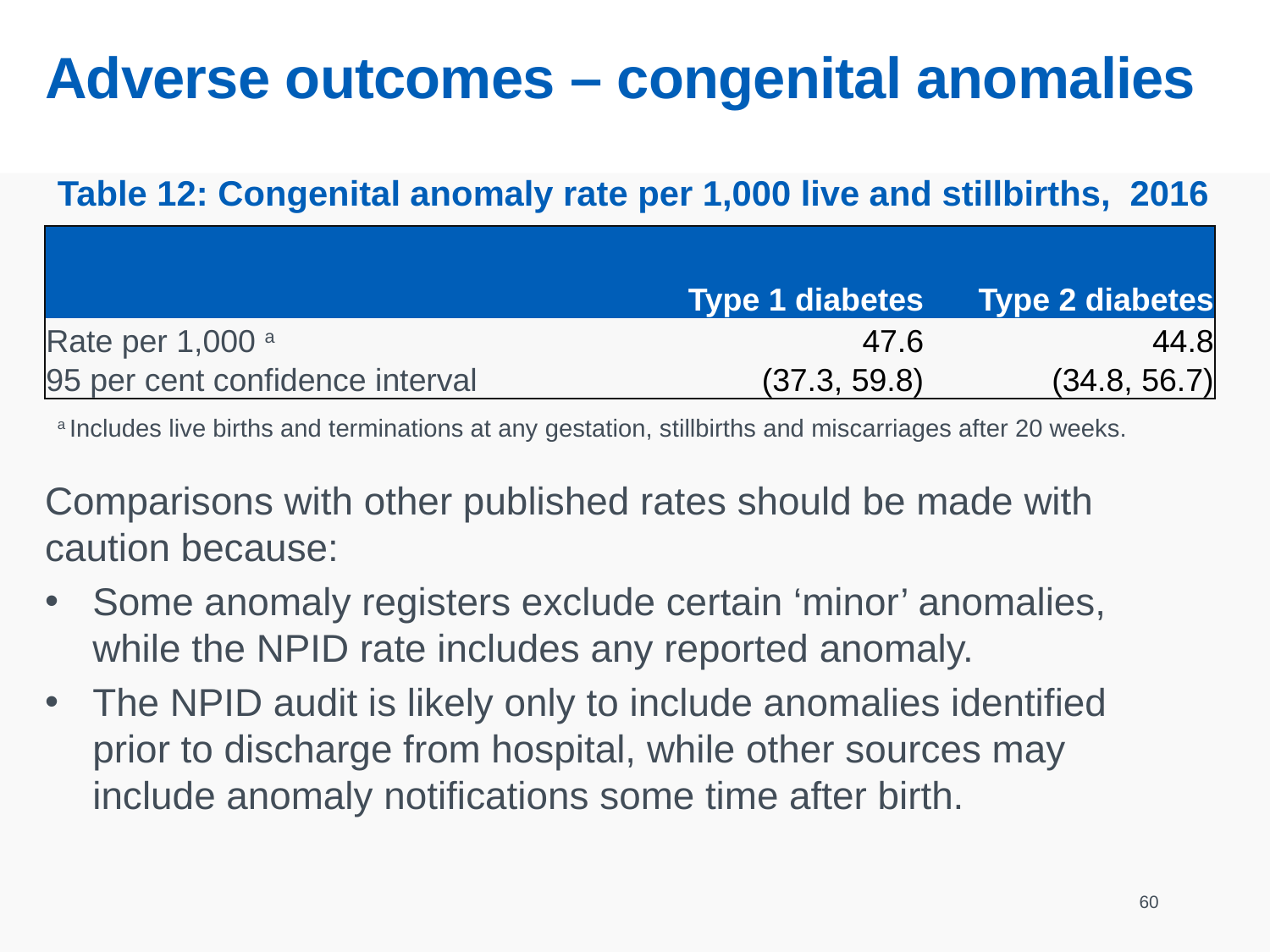

# Adverse outcomes – congenital anomalies
Table 12: Congenital anomaly rate per 1,000 live and stillbirths,  2016
|  | Type 1 diabetes | Type 2 diabetes |
| --- | --- | --- |
| Rate per 1,000 a | 47.6 | 44.8 |
| 95 per cent confidence interval | (37.3, 59.8) | (34.8, 56.7) |
a Includes live births and terminations at any gestation, stillbirths and miscarriages after 20 weeks.
Comparisons with other published rates should be made with caution because:
Some anomaly registers exclude certain ‘minor’ anomalies, while the NPID rate includes any reported anomaly.
The NPID audit is likely only to include anomalies identified prior to discharge from hospital, while other sources may include anomaly notifications some time after birth.
60